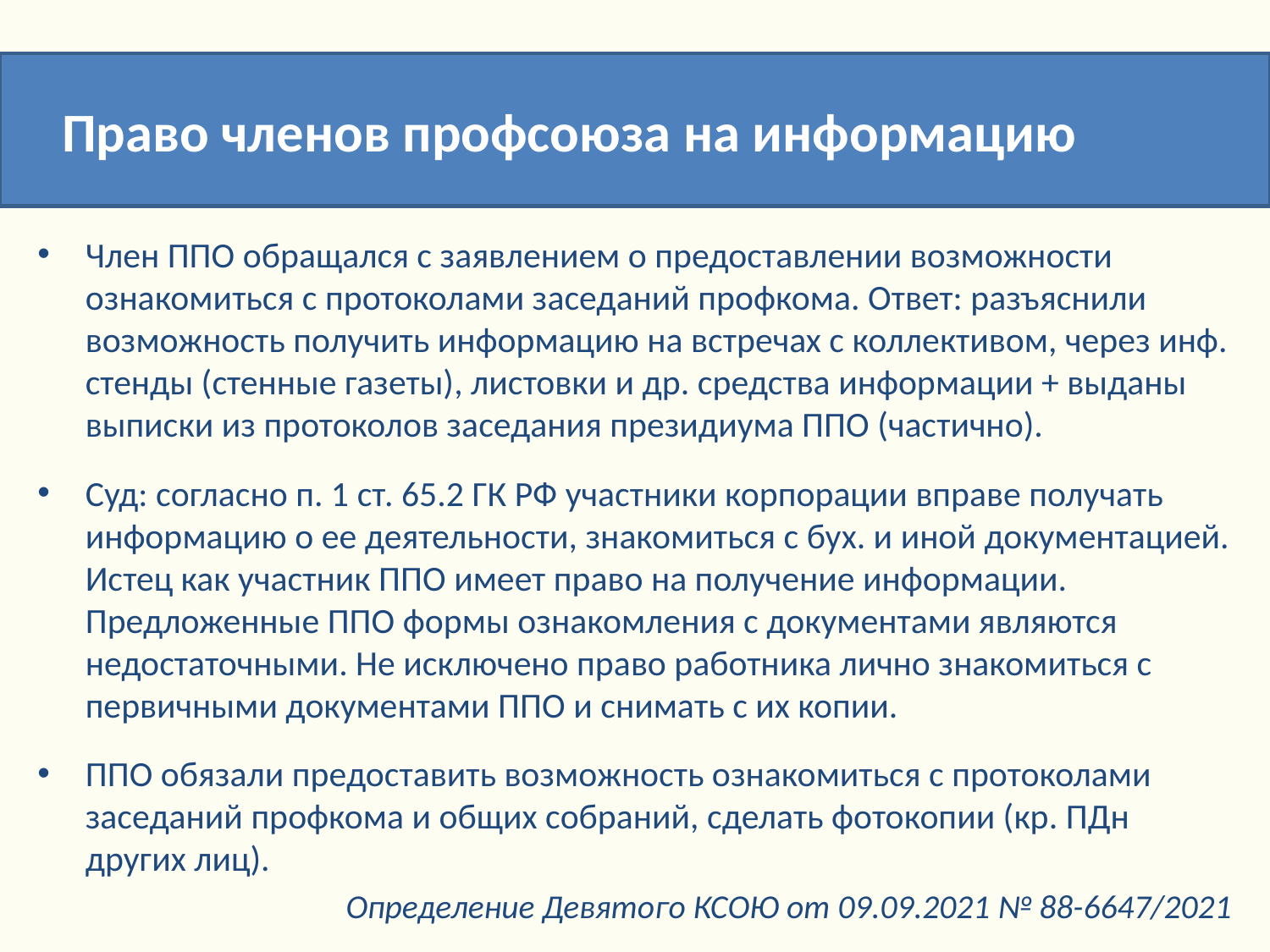

Право членов профсоюза на информацию
Член ППО обращался с заявлением о предоставлении возможности ознакомиться с протоколами заседаний профкома. Ответ: разъяснили возможность получить информацию на встречах с коллективом, через инф. стенды (стенные газеты), листовки и др. средства информации + выданы выписки из протоколов заседания президиума ППО (частично).

Суд: согласно п. 1 ст. 65.2 ГК РФ участники корпорации вправе получать информацию о ее деятельности, знакомиться с бух. и иной документацией. Истец как участник ППО имеет право на получение информации. Предложенные ППО формы ознакомления с документами являются недостаточными. Не исключено право работника лично знакомиться с первичными документами ППО и снимать с их копии.

ППО обязали предоставить возможность ознакомиться с протоколами заседаний профкома и общих собраний, сделать фотокопии (кр. ПДн других лиц).
Определение Девятого КСОЮ от 09.09.2021 № 88-6647/2021